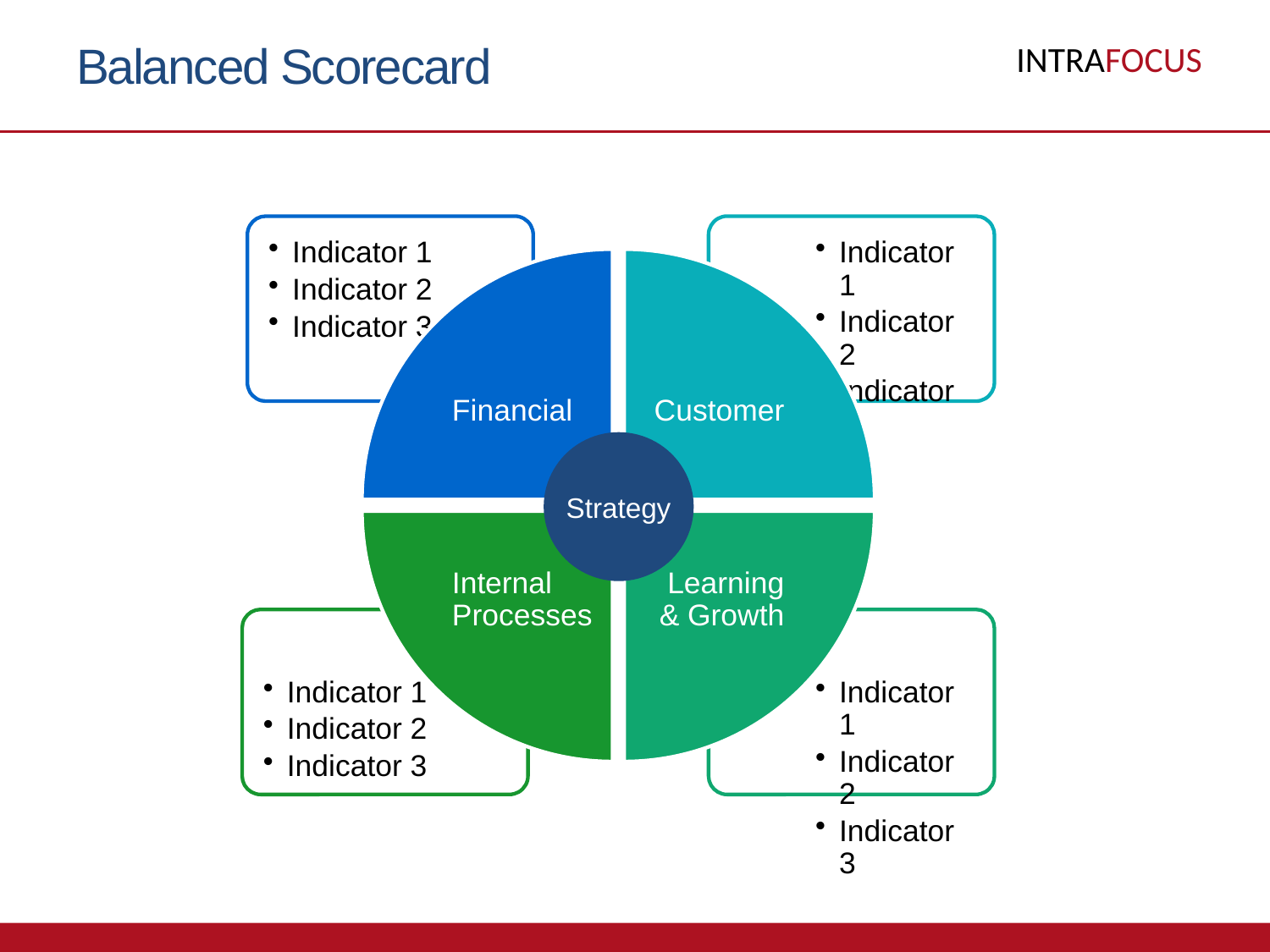

# Balanced Scorecard
Indicator 1
Indicator 2
Indicator 3
Indicator 1
Indicator 2
Indicator 3
Indicator 1
Indicator 2
Indicator 3
Indicator 1
Indicator 2
Indicator 3
Financial
Customer
Learning
& Growth
Internal Processes
Strategy